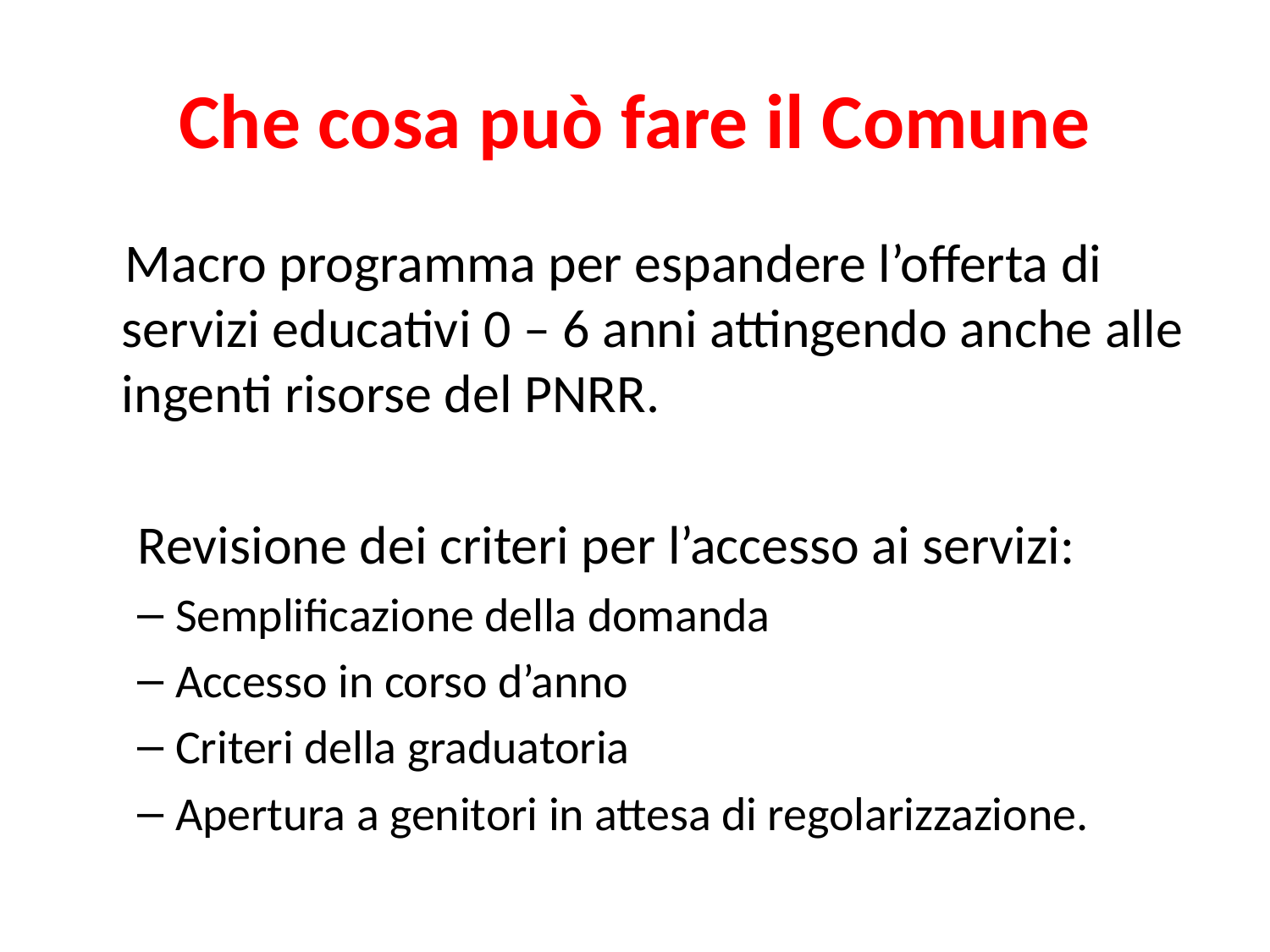

# Che cosa può fare il Comune
    Macro programma per espandere l’offerta di servizi educativi 0 – 6 anni attingendo anche alle ingenti risorse del PNRR.

     Revisione dei criteri per l’accesso ai servizi:
Semplificazione della domanda
Accesso in corso d’anno
Criteri della graduatoria
Apertura a genitori in attesa di regolarizzazione.